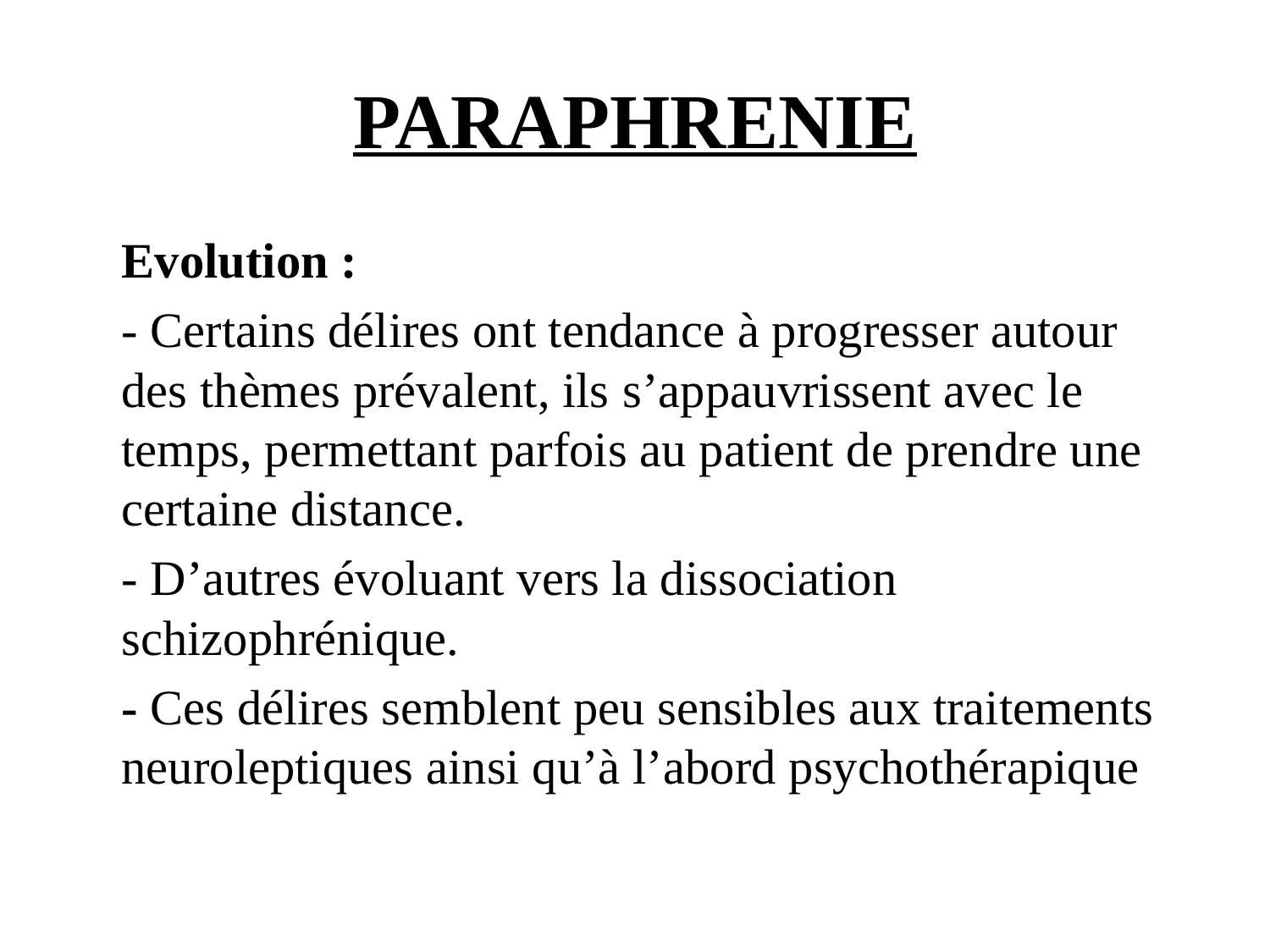

# PARAPHRENIE
	Evolution :
	- Certains délires ont tendance à progresser autour des thèmes prévalent, ils s’appauvrissent avec le temps, permettant parfois au patient de prendre une certaine distance.
	- D’autres évoluant vers la dissociation schizophrénique.
	- Ces délires semblent peu sensibles aux traitements neuroleptiques ainsi qu’à l’abord psychothérapique